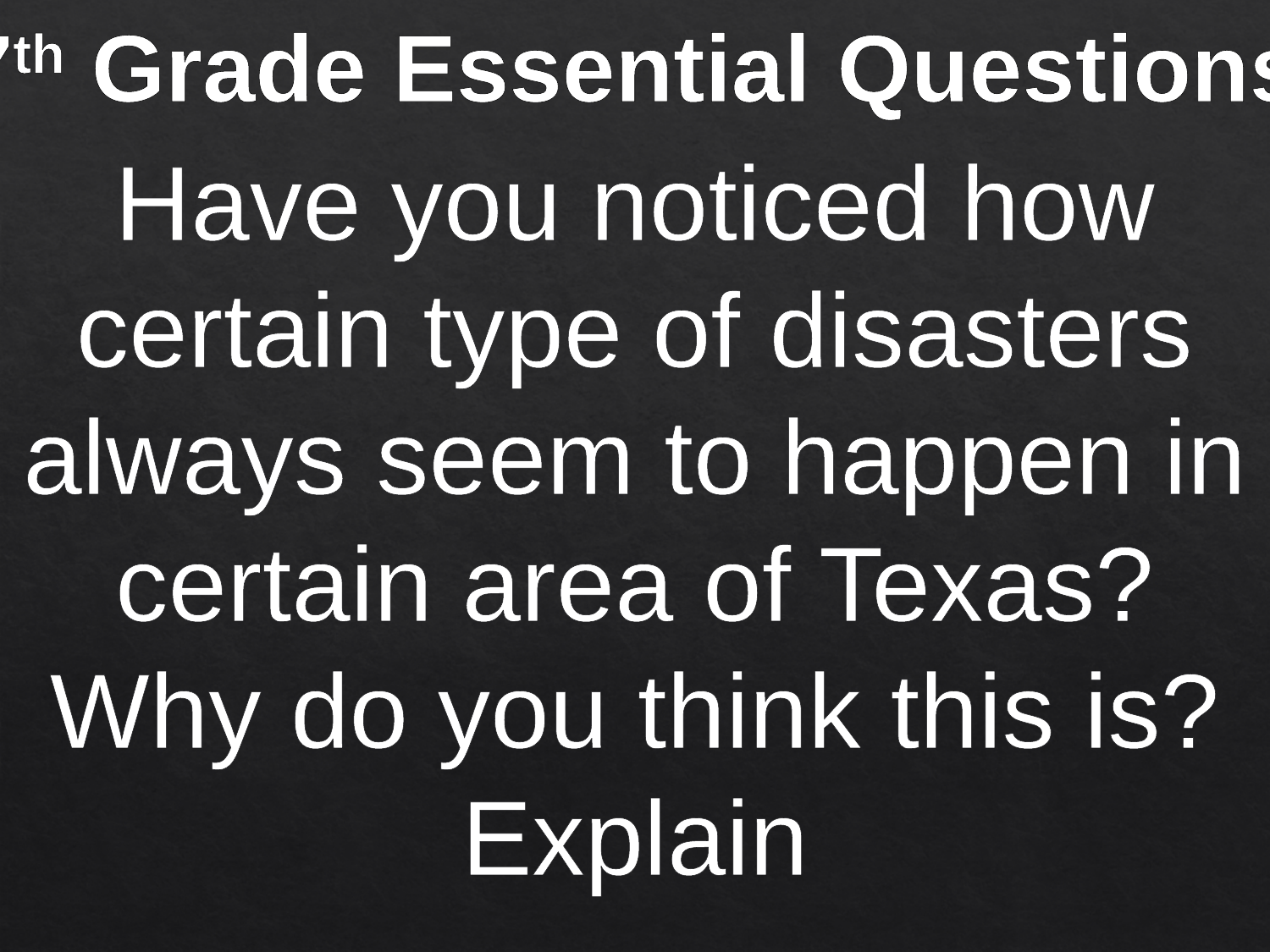

7th Grade Essential Questions
Have you noticed how certain type of disasters always seem to happen in certain area of Texas? Why do you think this is? Explain